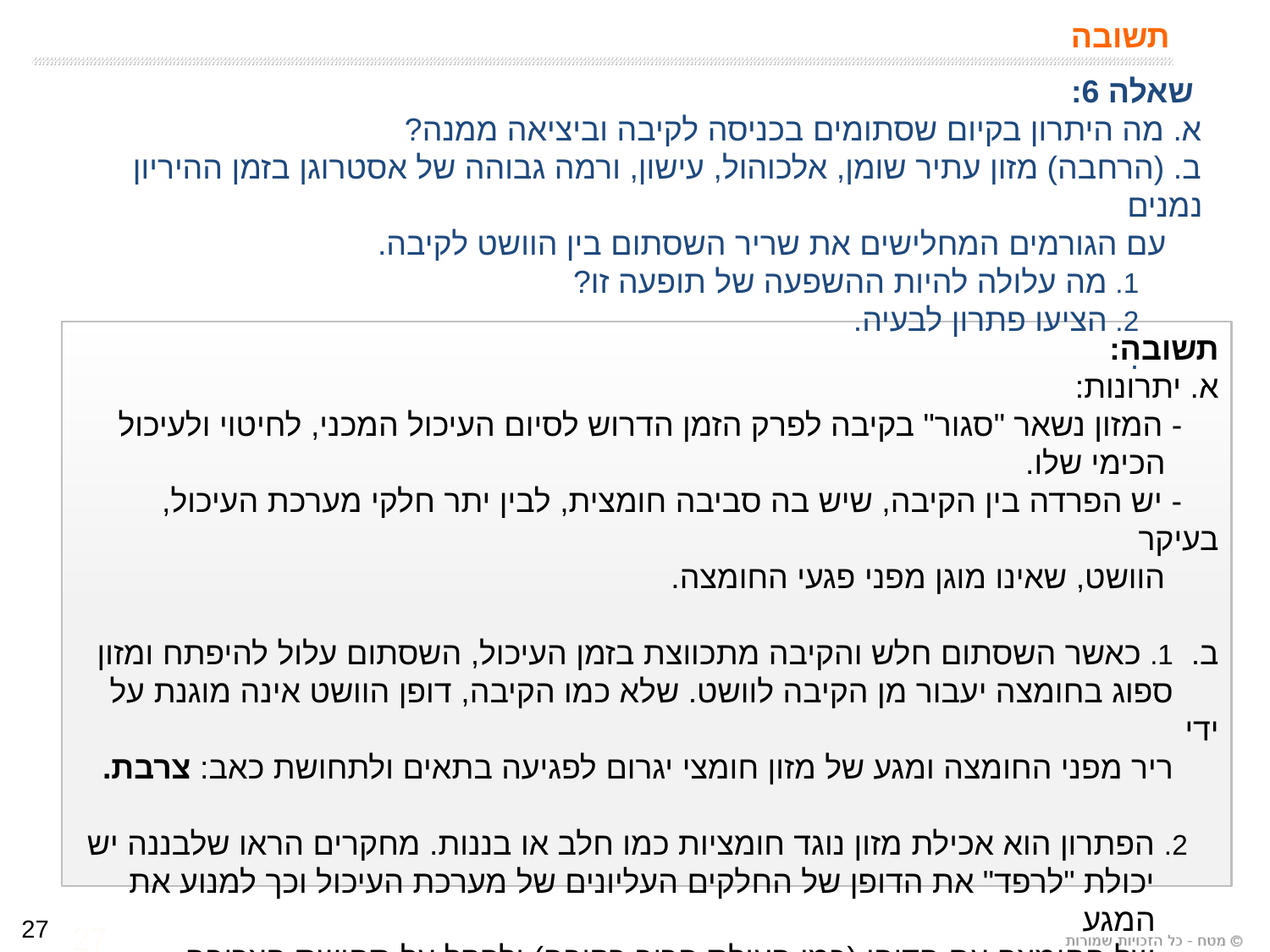

# תשובה

 שאלה 6:
א. מה היתרון בקיום שסתומים בכניסה לקיבה וביציאה ממנה?
ב. (הרחבה) מזון עתיר שומן, אלכוהול, עישון, ורמה גבוהה של אסטרוגן בזמן ההיריון נמנים
    עם הגורמים המחלישים את שריר השסתום בין הוושט לקיבה.
1. מה עלולה להיות ההשפעה של תופעה זו?
2. הציעו פתרון לבעיה.
.

תשובה:
א. יתרונות:
    - המזון נשאר "סגור" בקיבה לפרק הזמן הדרוש לסיום העיכול המכני, לחיטוי ולעיכול
      הכימי שלו.
    - יש הפרדה בין הקיבה, שיש בה סביבה חומצית, לבין יתר חלקי מערכת העיכול, בעיקר
      הוושט, שאינו מוגן מפני פגעי החומצה.

ב.  1. כאשר השסתום חלש והקיבה מתכווצת בזמן העיכול, השסתום עלול להיפתח ומזון
     ספוג בחומצה יעבור מן הקיבה לוושט. שלא כמו הקיבה, דופן הוושט אינה מוגנת על ידי
     ריר מפני החומצה ומגע של מזון חומצי יגרום לפגיעה בתאים ולתחושת כאב: צרבת.

    2. הפתרון הוא אכילת מזון נוגד חומציות כמו חלב או בננות. מחקרים הראו שלבננה יש
יכולת "לרפד" את הדופן של החלקים העליונים של מערכת העיכול וכך למנוע את המגע
של החומצה עם הדופן (כמו פעולת הריר בקיבה) ולהקל על תחושת הצריבה.

27
27